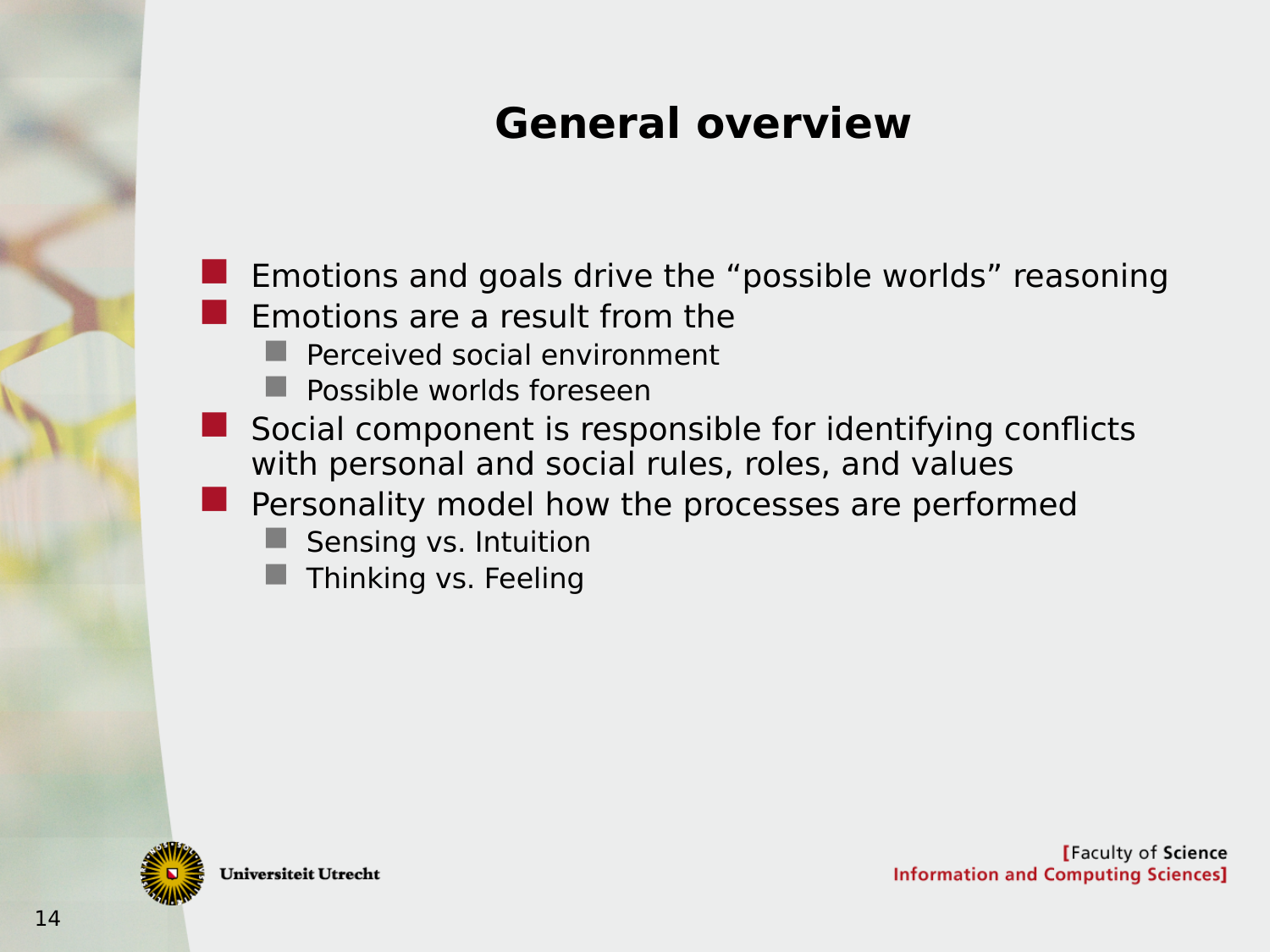

# General overview
Emotions and goals drive the “possible worlds” reasoning
Emotions are a result from the
Perceived social environment
Possible worlds foreseen
Social component is responsible for identifying conflicts with personal and social rules, roles, and values
Personality model how the processes are performed
Sensing vs. Intuition
Thinking vs. Feeling